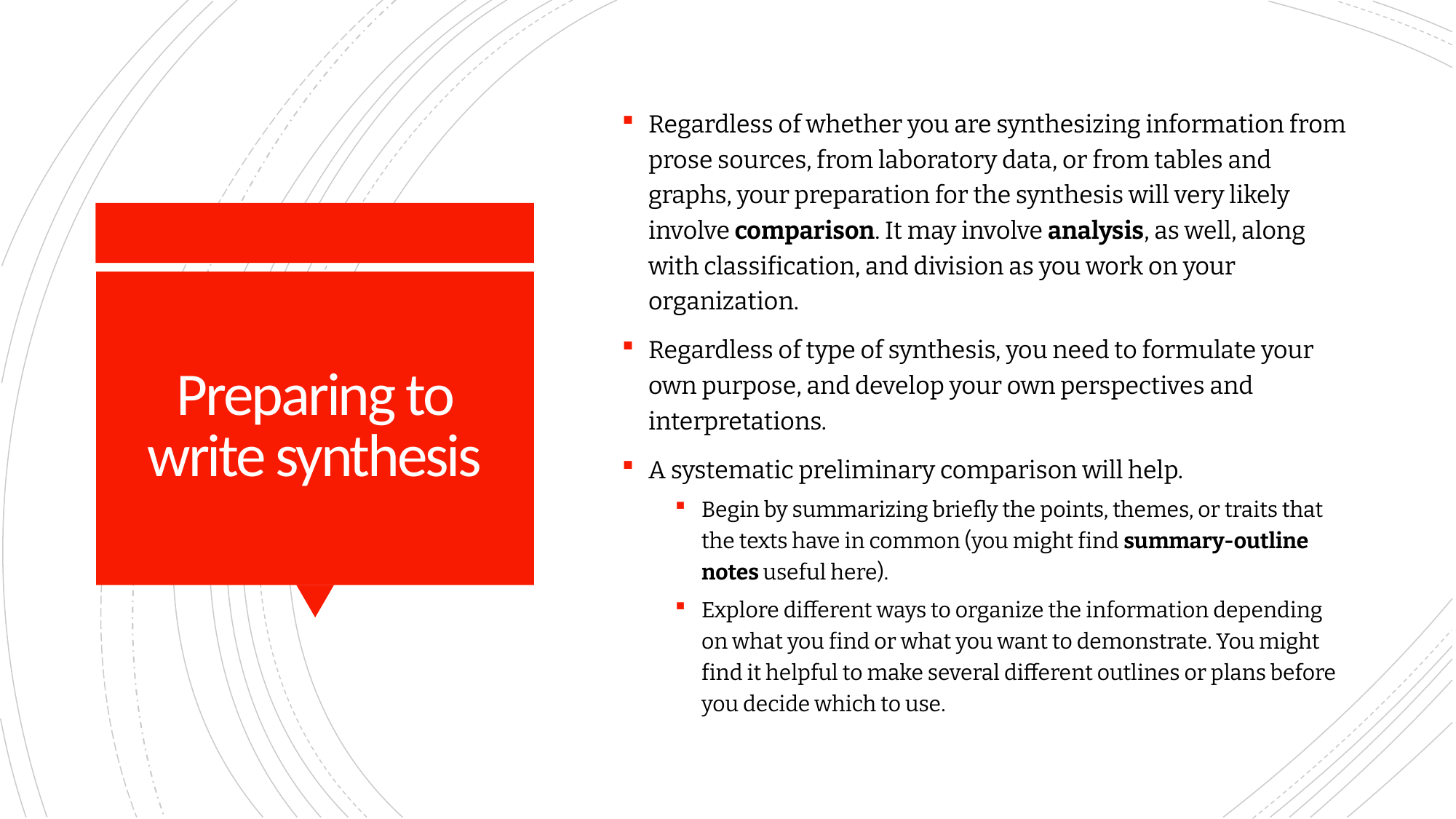

Regardless of whether you are synthesizing information from prose sources, from laboratory data, or from tables and graphs, your preparation for the synthesis will very likely involve comparison. It may involve analysis, as well, along with classification, and division as you work on your organization.
Regardless of type of synthesis, you need to formulate your own purpose, and develop your own perspectives and interpretations.
A systematic preliminary comparison will help.
Begin by summarizing briefly the points, themes, or traits that the texts have in common (you might find summary-outline notes useful here).
Explore different ways to organize the information depending on what you find or what you want to demonstrate. You might find it helpful to make several different outlines or plans before you decide which to use.
# Preparing to write synthesis